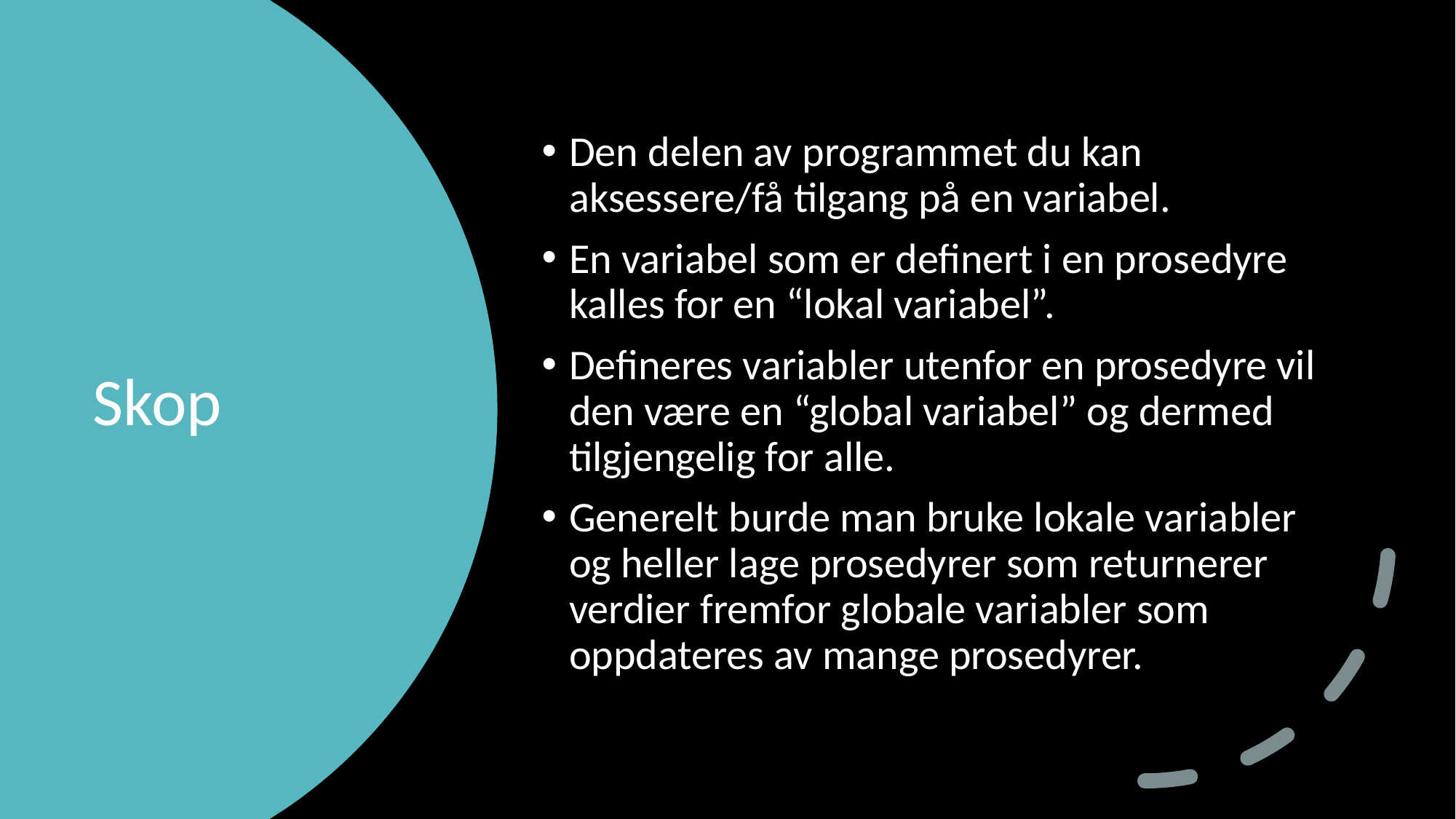

Den delen av programmet du kan aksessere/få tilgang på en variabel.
En variabel som er definert i en prosedyre kalles for en “lokal variabel”.
Defineres variabler utenfor en prosedyre vil den være en “global variabel” og dermed tilgjengelig for alle.
Generelt burde man bruke lokale variabler og heller lage prosedyrer som returnerer verdier fremfor globale variabler som oppdateres av mange prosedyrer.
# Skop